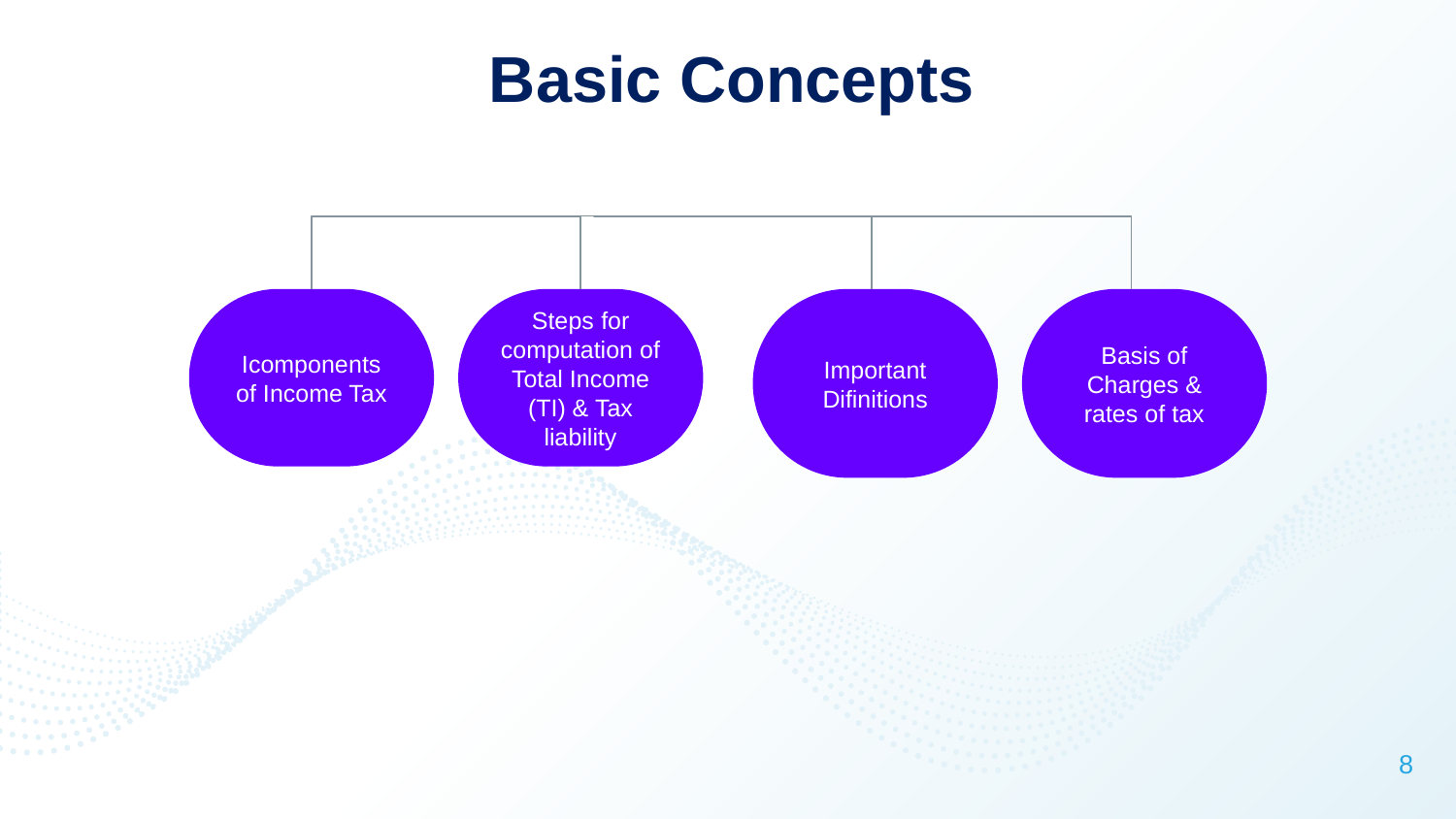

# Basic Concepts
Icomponents of Income Tax
Steps for computation of Total Income (TI) & Tax liability
Important Difinitions
Basis of Charges & rates of tax
8